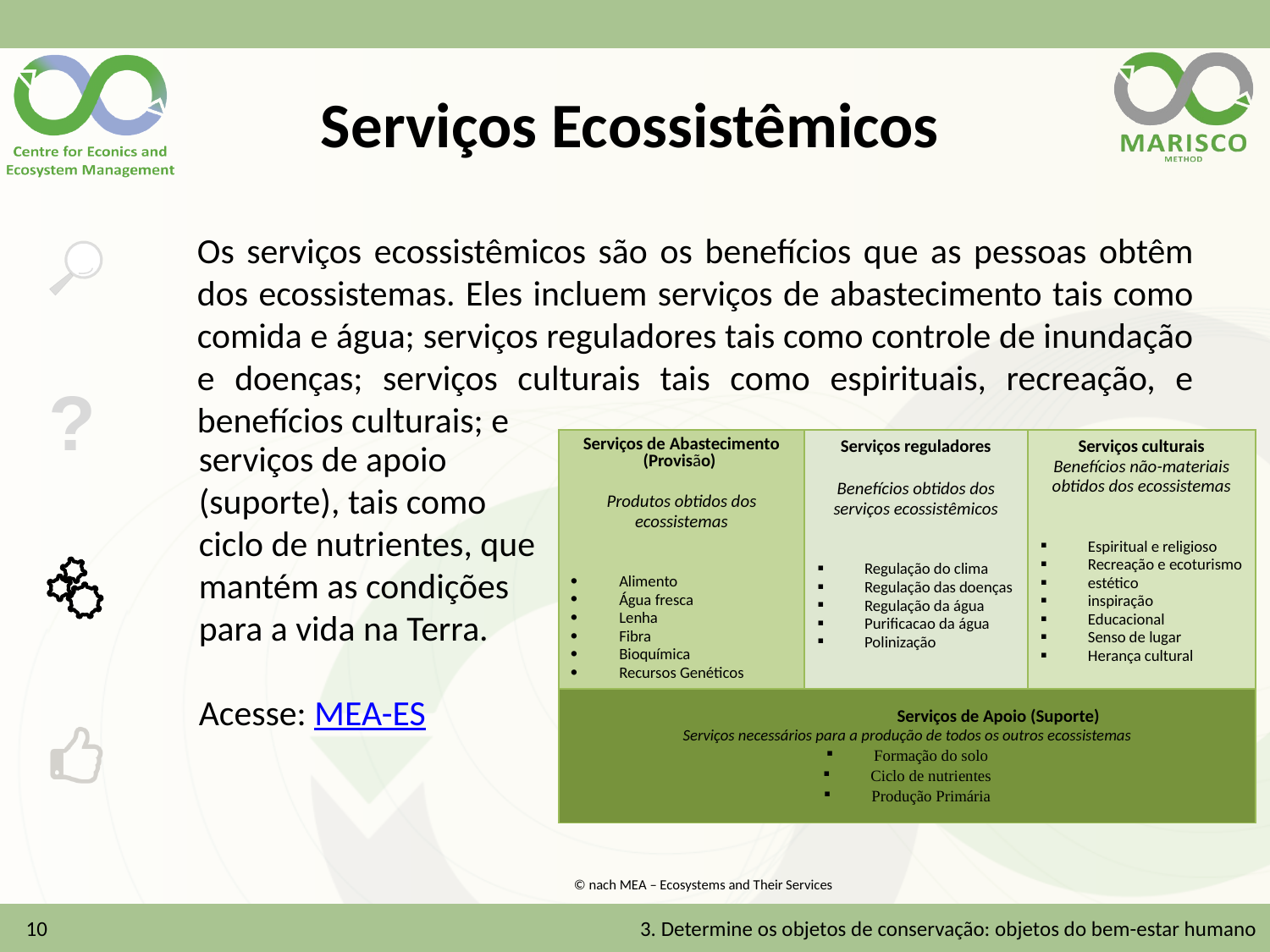

# Serviços Ecossistêmicos
Os serviços ecossistêmicos são os benefícios que as pessoas obtêm dos ecossistemas. Eles incluem serviços de abastecimento tais como comida e água; serviços reguladores tais como controle de inundação e doenças; serviços culturais tais como espirituais, recreação, e benefícios culturais; e
serviços de apoio (suporte), tais como ciclo de nutrientes, que mantém as condições para a vida na Terra.

Acesse: MEA-ES
| Serviços de Abastecimento (Provisão)   Produtos obtidos dos ecossistemas   Alimento Água fresca Lenha Fibra Bioquímica Recursos Genéticos | Serviços reguladores   Benefícios obtidos dos serviços ecossistêmicos   Regulação do clima Regulação das doenças Regulação da água Purificacao da água Polinização | Serviços culturais Benefícios não-materiais obtidos dos ecossistemas   Espiritual e religioso Recreação e ecoturismo estético inspiração Educacional Senso de lugar Herança cultural |
| --- | --- | --- |
| Serviços de Apoio (Suporte) Serviços necessários para a produção de todos os outros ecossistemas Formação do solo Ciclo de nutrientes Produção Primária |  |  |
© nach MEA – Ecosystems and Their Services
10
3. Determine os objetos de conservação: objetos do bem-estar humano